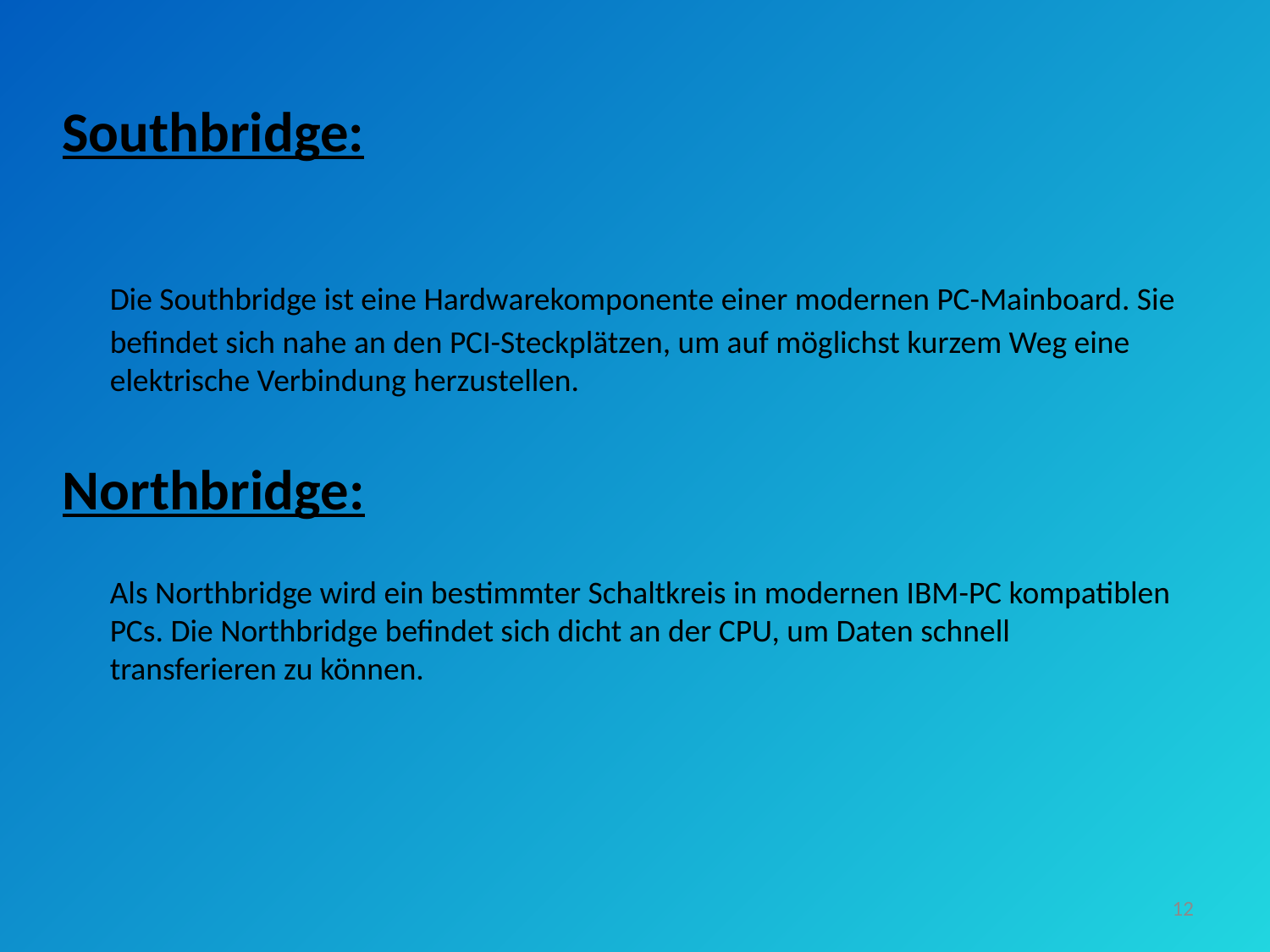

Southbridge:

	Die Southbridge ist eine Hardwarekomponente einer modernen PC-Mainboard. Sie befindet sich nahe an den PCI-Steckplätzen, um auf möglichst kurzem Weg eine elektrische Verbindung herzustellen.

Northbridge:

	Als Northbridge wird ein bestimmter Schaltkreis in modernen IBM-PC kompatiblen PCs. Die Northbridge befindet sich dicht an der CPU, um Daten schnell transferieren zu können.

12